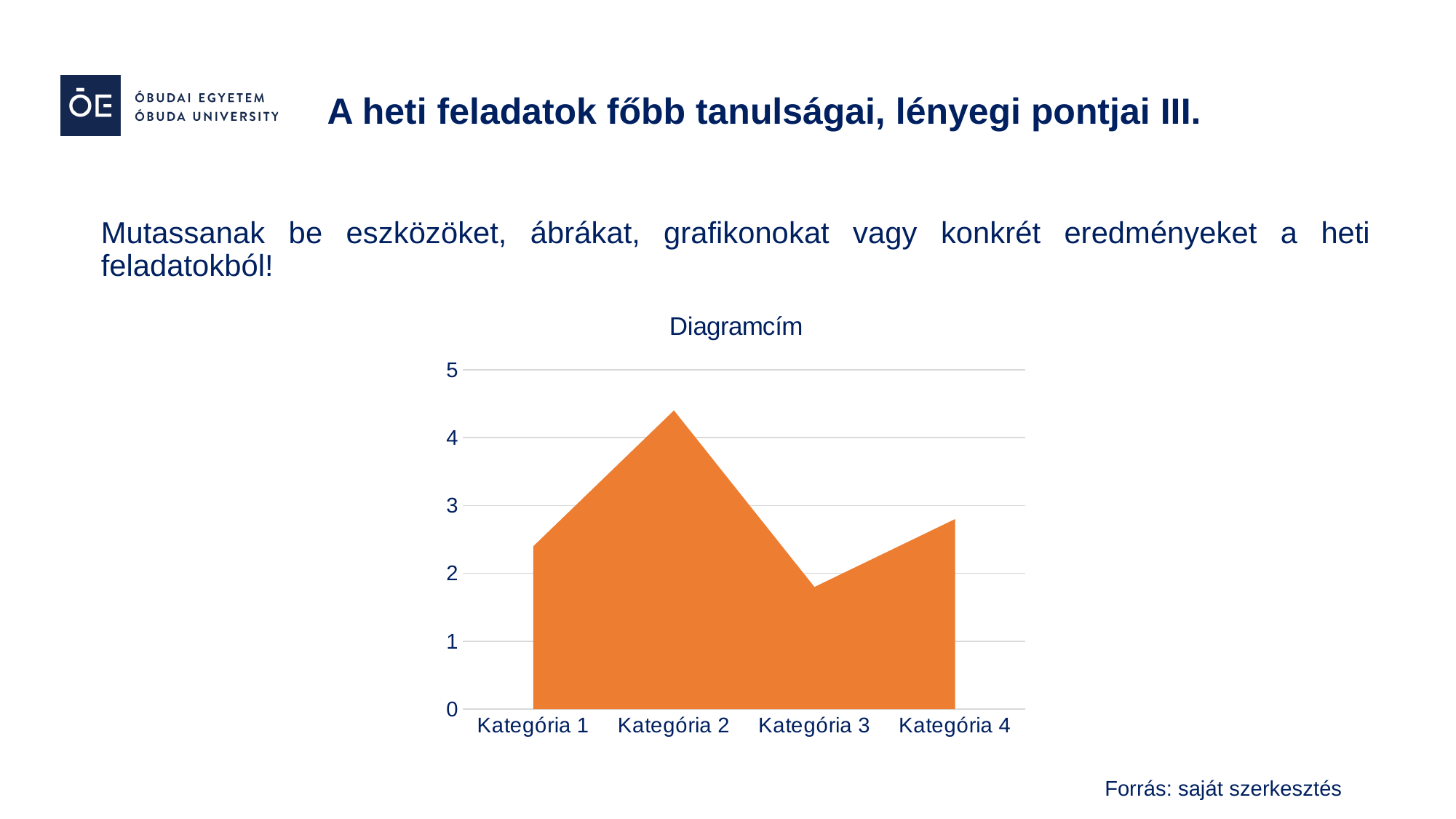

A heti feladatok főbb tanulságai, lényegi pontjai III.
Mutassanak be eszközöket, ábrákat, grafikonokat vagy konkrét eredményeket a heti feladatokból!

### Chart: Diagramcím

| Category | 2. adatsor |
|---|---|
| Kategória 1 | 2.4 |
| Kategória 2 | 4.4 |
| Kategória 3 | 1.8 |
| Kategória 4 | 2.8 |
Forrás: saját szerkesztés